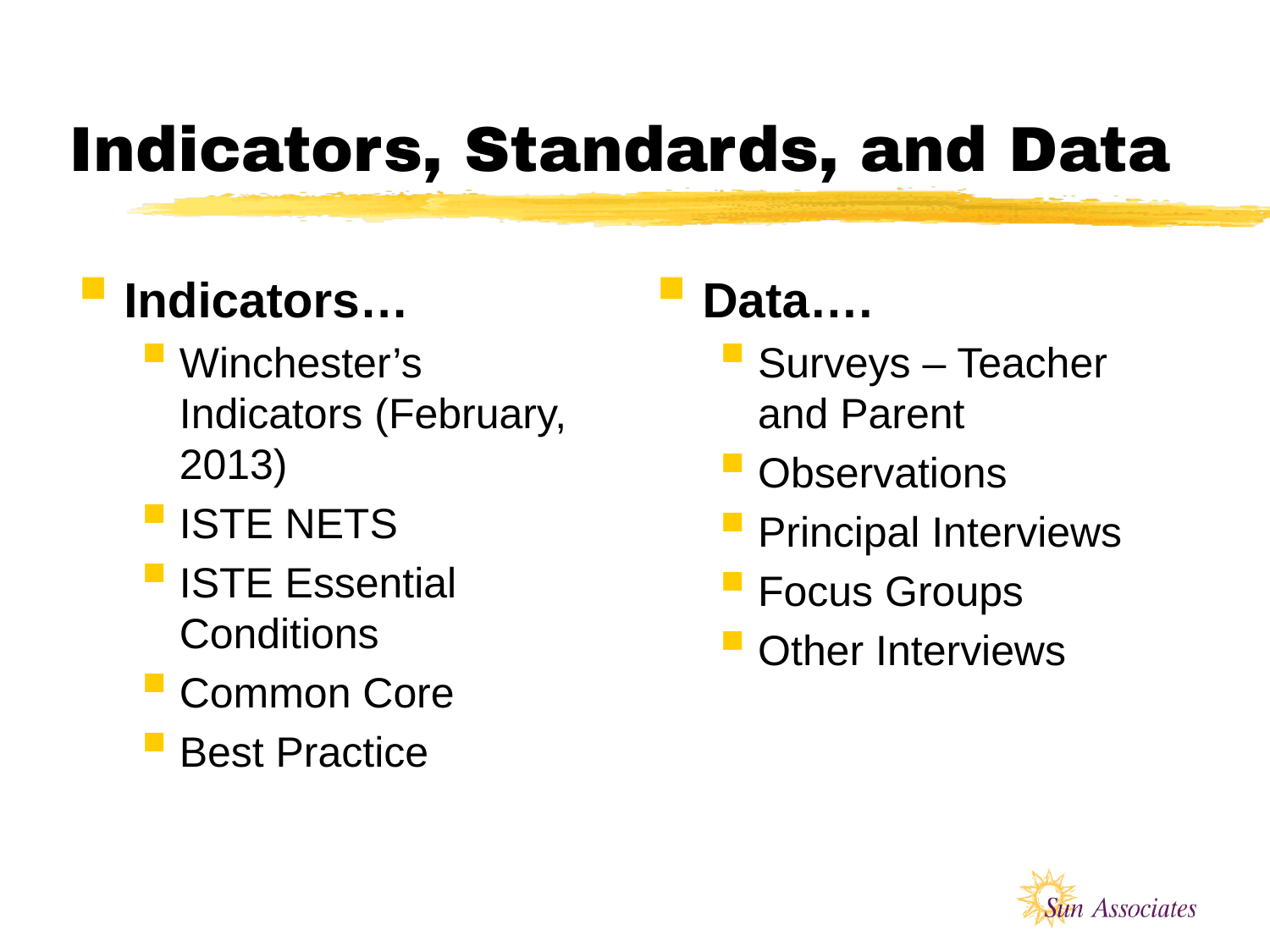

# Indicators, Standards, and Data
Indicators…
Winchester’s Indicators (February, 2013)
ISTE NETS
ISTE Essential Conditions
Common Core
Best Practice
Data….
Surveys – Teacher and Parent
Observations
Principal Interviews
Focus Groups
Other Interviews